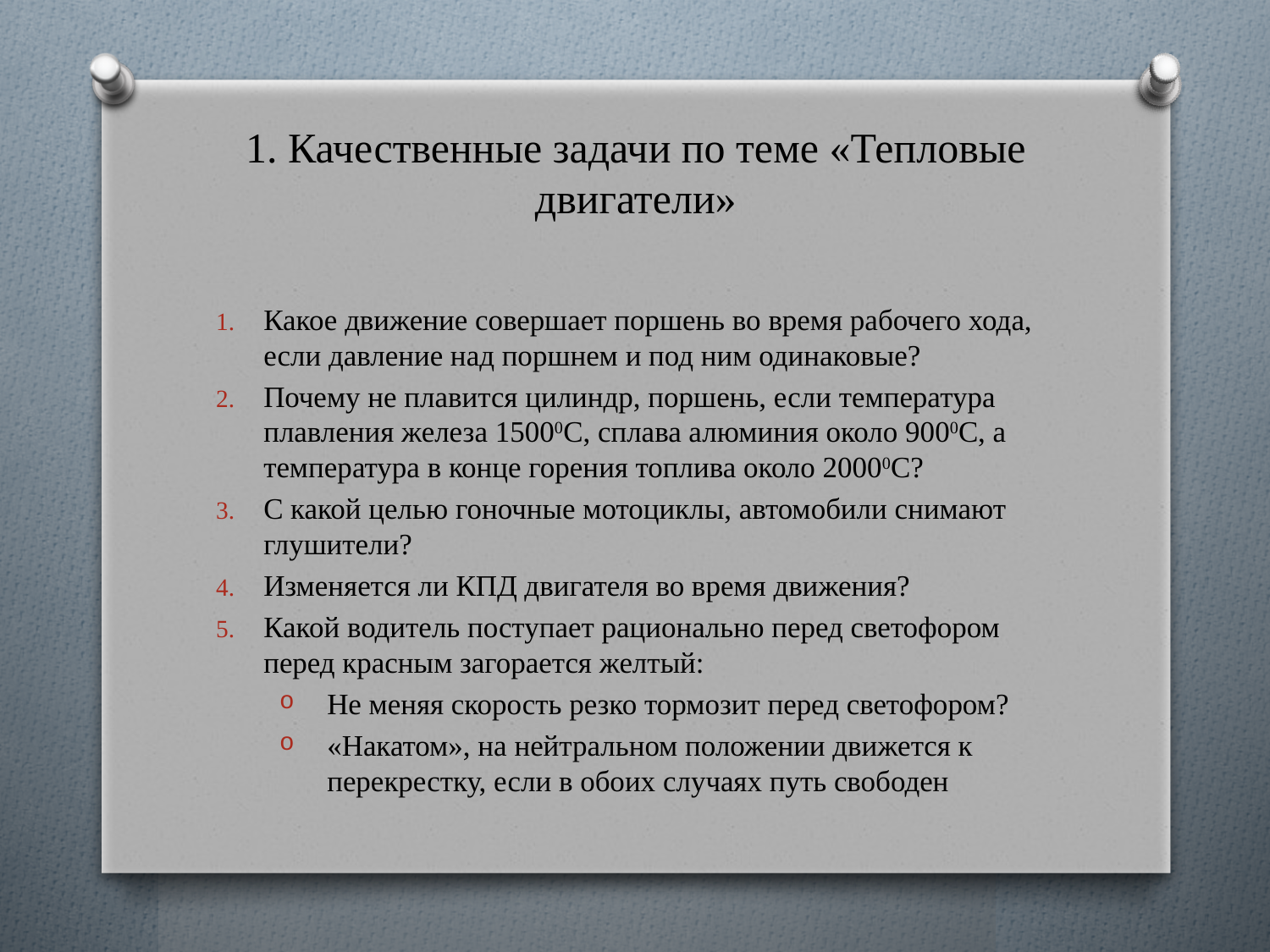

# 1. Качественные задачи по теме «Тепловые двигатели»
Какое движение совершает поршень во время рабочего хода, если давление над поршнем и под ним одинаковые?
Почему не плавится цилиндр, поршень, если температура плавления железа 15000С, сплава алюминия около 9000С, а температура в конце горения топлива около 20000С?
С какой целью гоночные мотоциклы, автомобили снимают глушители?
Изменяется ли КПД двигателя во время движения?
Какой водитель поступает рационально перед светофором перед красным загорается желтый:
Не меняя скорость резко тормозит перед светофором?
«Накатом», на нейтральном положении движется к перекрестку, если в обоих случаях путь свободен